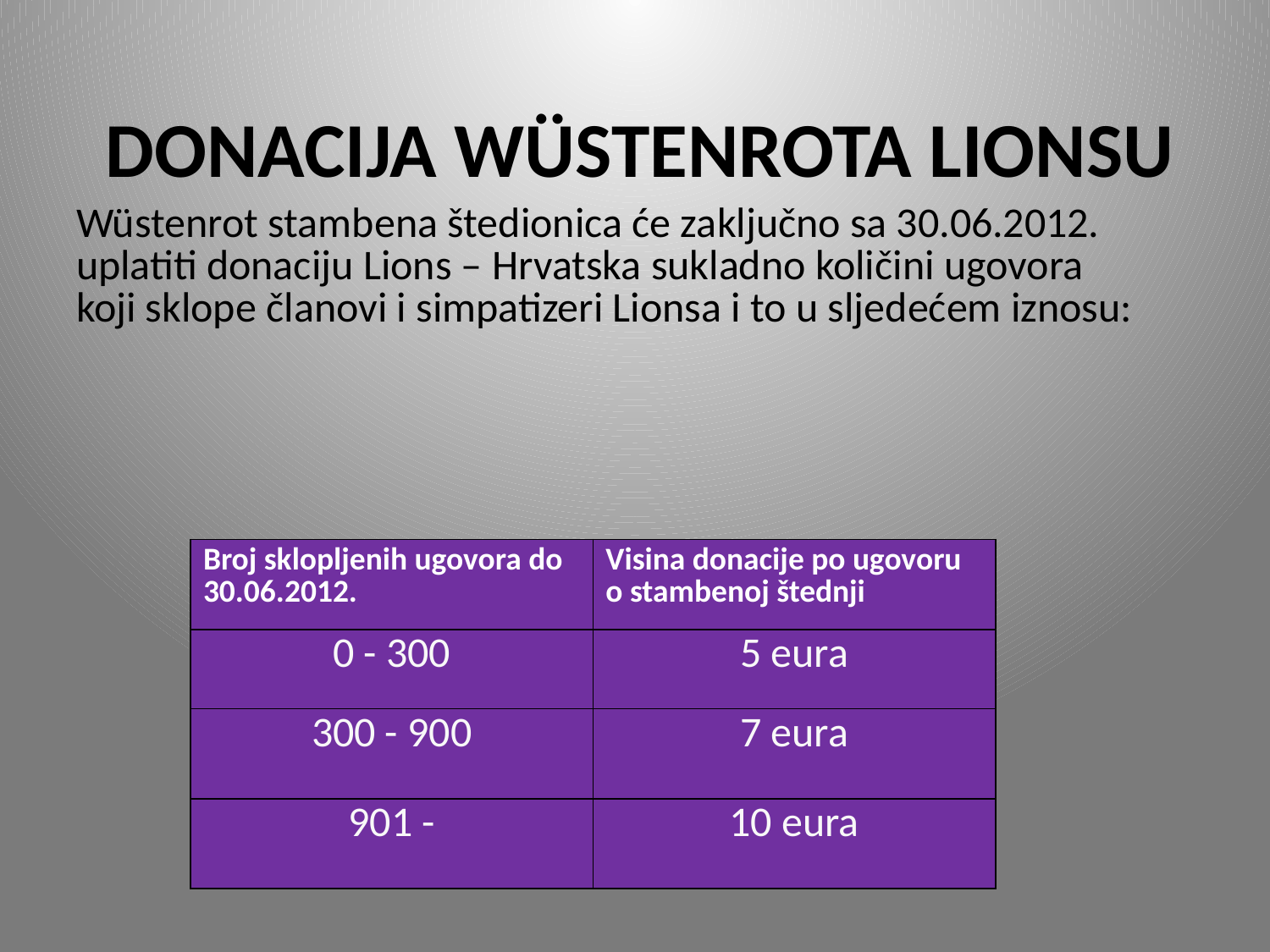

# DONACIJA WÜSTENROTA LIONSU
Wüstenrot stambena štedionica će zaključno sa 30.06.2012. uplatiti donaciju Lions – Hrvatska sukladno količini ugovora koji sklope članovi i simpatizeri Lionsa i to u sljedećem iznosu:
| Broj sklopljenih ugovora do 30.06.2012. | Visina donacije po ugovoru o stambenoj štednji |
| --- | --- |
| 0 - 300 | 5 eura |
| 300 - 900 | 7 eura |
| 901 - | 10 eura |